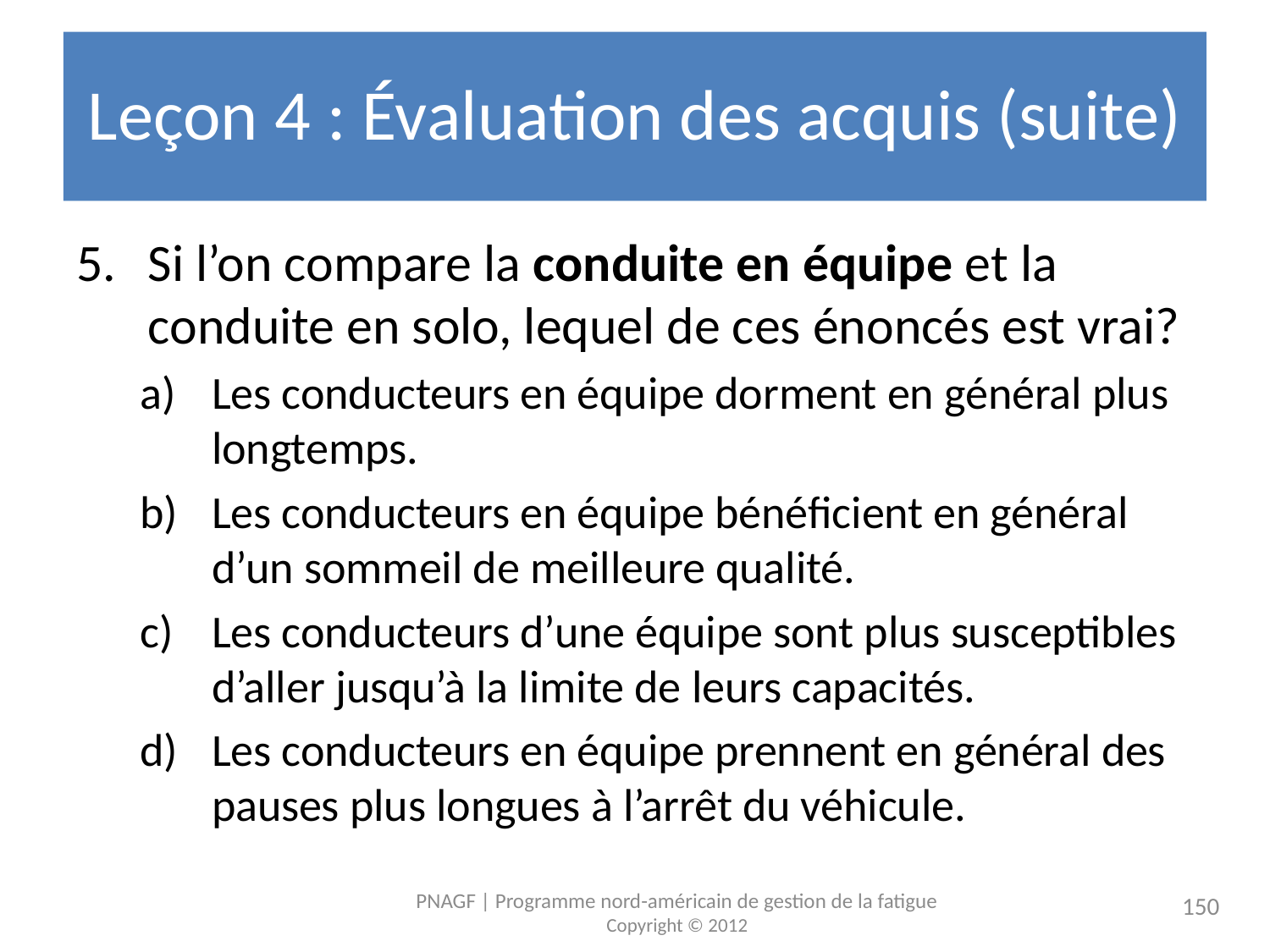

# Leçon 4 : Évaluation des acquis (suite)
Si l’on compare la conduite en équipe et la conduite en solo, lequel de ces énoncés est vrai?
Les conducteurs en équipe dorment en général plus longtemps.
Les conducteurs en équipe bénéficient en général d’un sommeil de meilleure qualité.
Les conducteurs d’une équipe sont plus susceptibles d’aller jusqu’à la limite de leurs capacités.
Les conducteurs en équipe prennent en général des pauses plus longues à l’arrêt du véhicule.